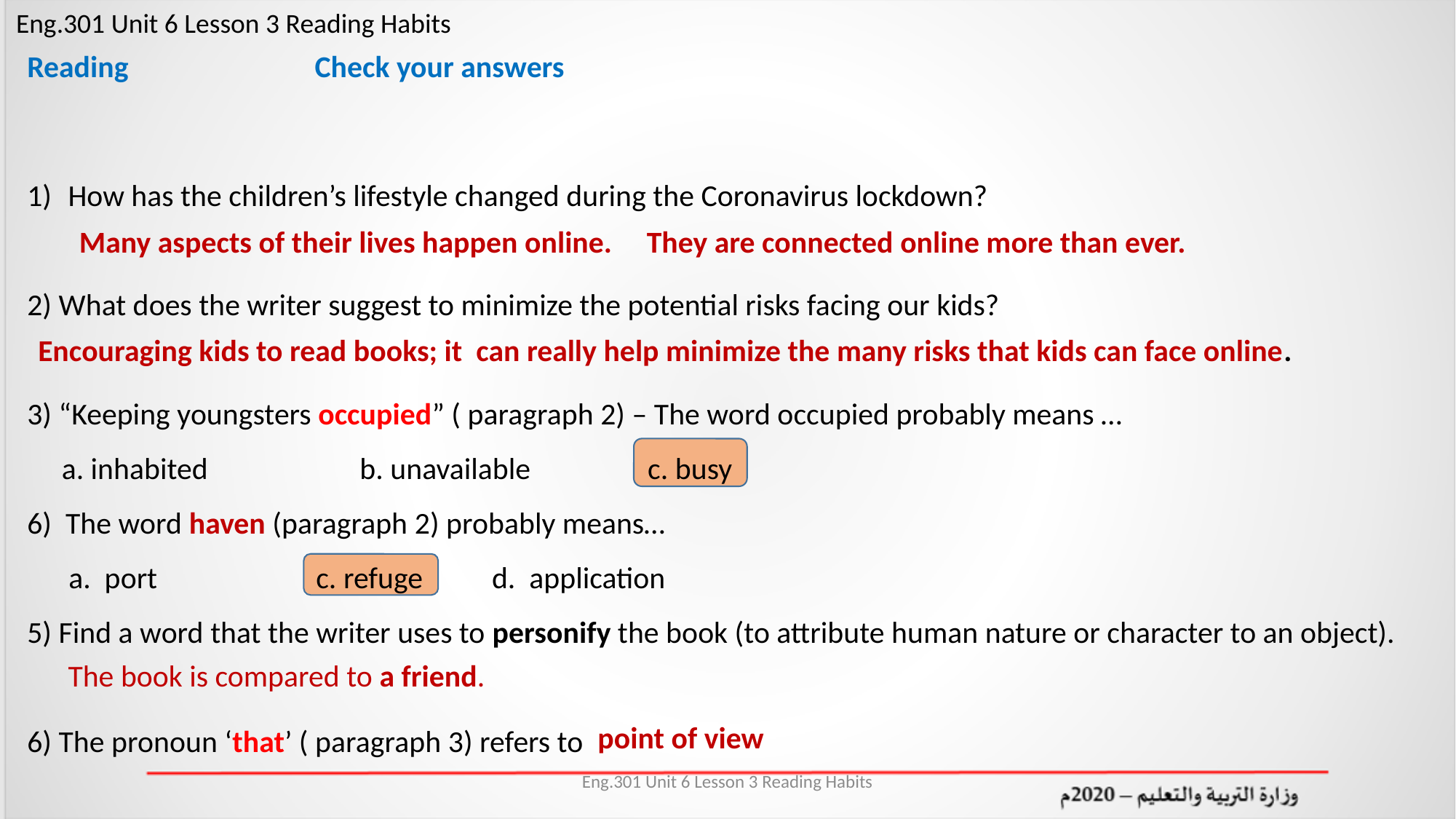

Reading                           Check your answers
How has the children’s lifestyle changed during the Coronavirus lockdown?

2) What does the writer suggest to minimize the potential risks facing our kids?

3) “Keeping youngsters occupied” ( paragraph 2) – The word occupied probably means …
     a. inhabited                      b. unavailable                 c. busy
6)  The word haven (paragraph 2) probably means…
      a.  port                       c. refuge          d.  application
5) Find a word that the writer uses to personify the book (to attribute human nature or character to an object).

6) The pronoun ‘that’ ( paragraph 3) refers to

Many aspects of their lives happen online.
They are connected online more than ever.
Encouraging kids to read books; it  can really help minimize the many risks that kids can face online.

The book is compared to a friend.
point of view
Eng.301 Unit 6 Lesson 3 Reading Habits